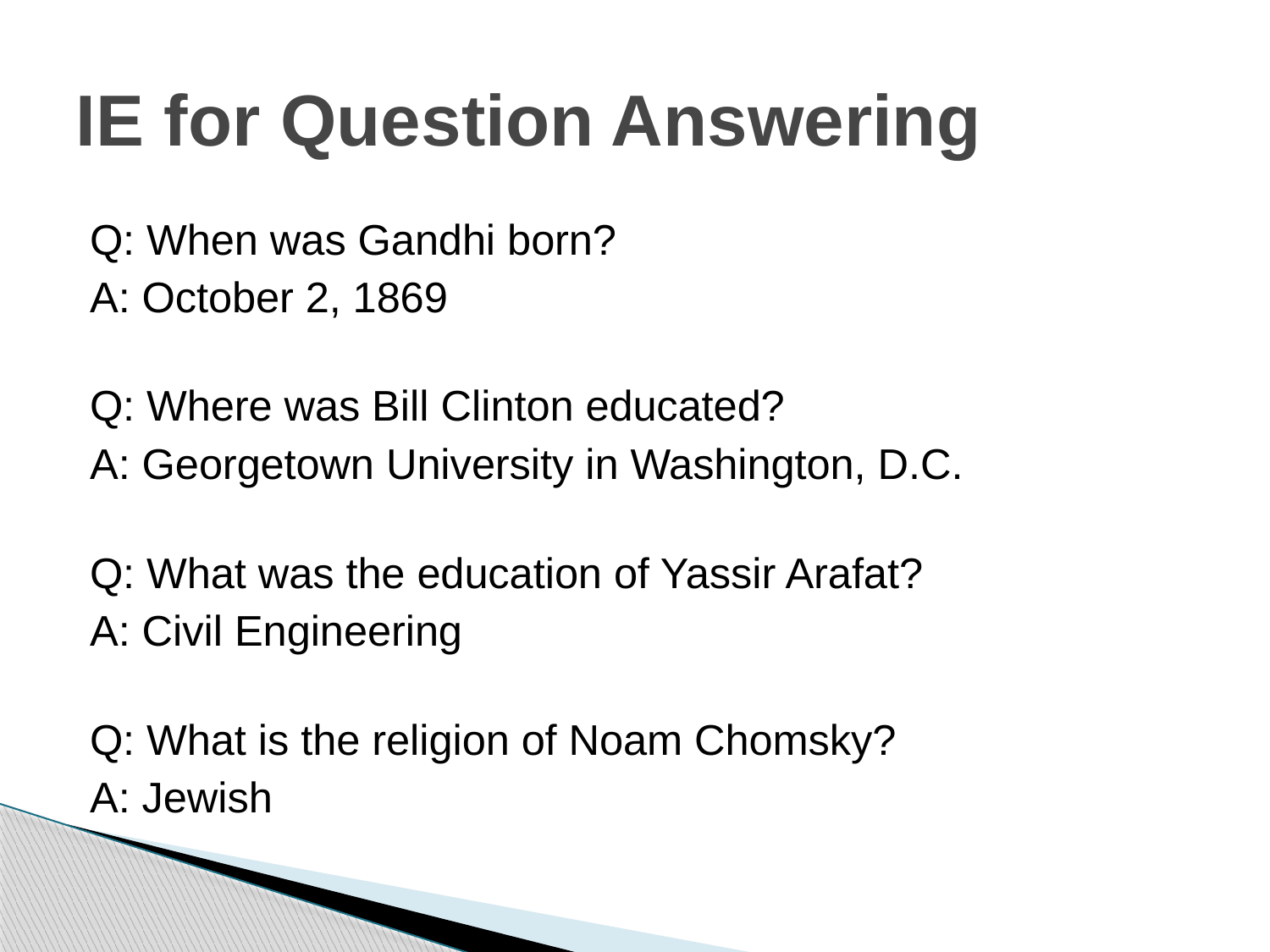

# IE for Question Answering
Q: When was Gandhi born?
A: October 2, 1869
Q: Where was Bill Clinton educated?
A: Georgetown University in Washington, D.C.
Q: What was the education of Yassir Arafat?
A: Civil Engineering
Q: What is the religion of Noam Chomsky?
A: Jewish